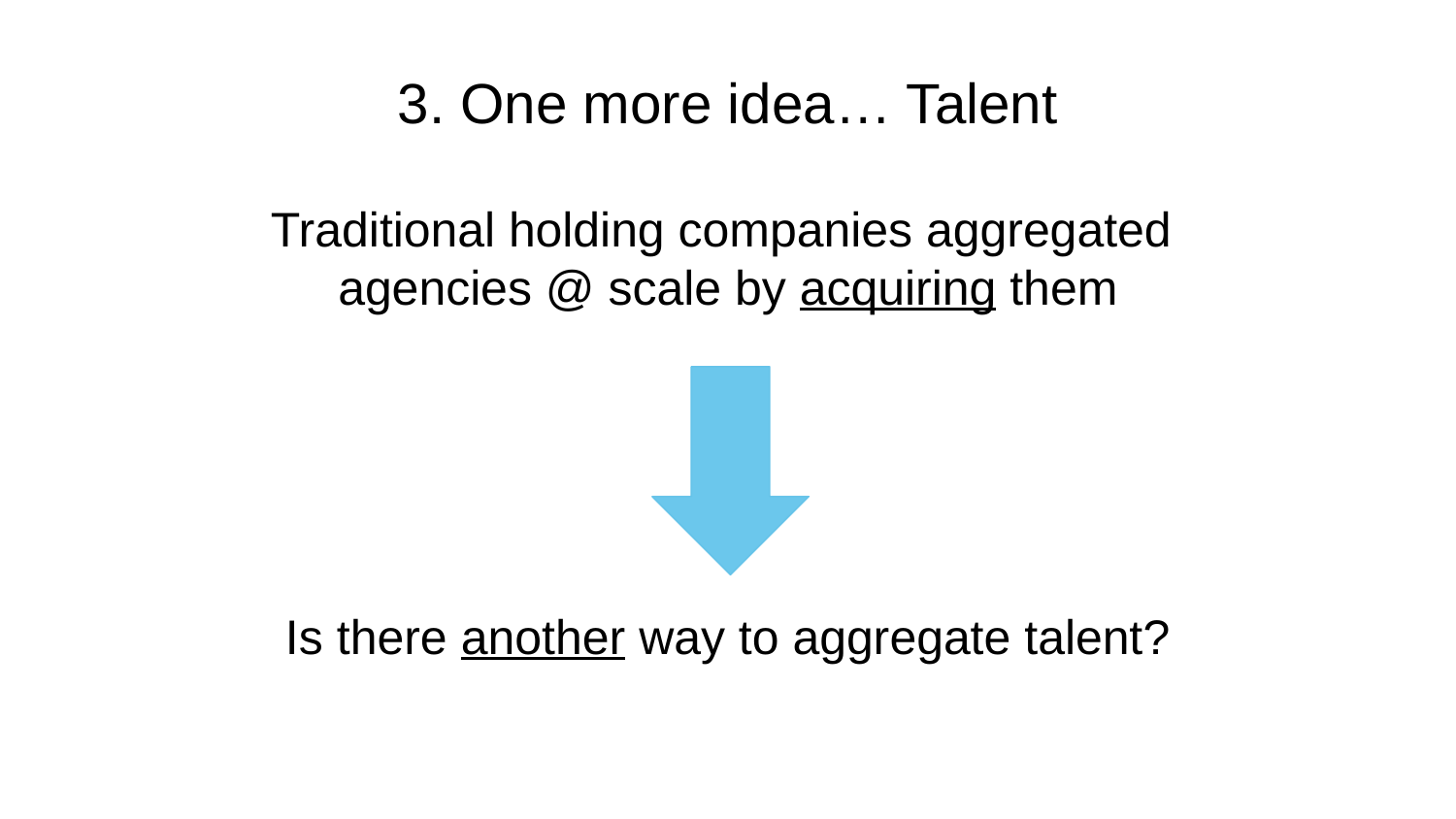

# 3. One more idea… Talent
Traditional holding companies aggregated
agencies @ scale by acquiring them

Is there another way to aggregate talent?